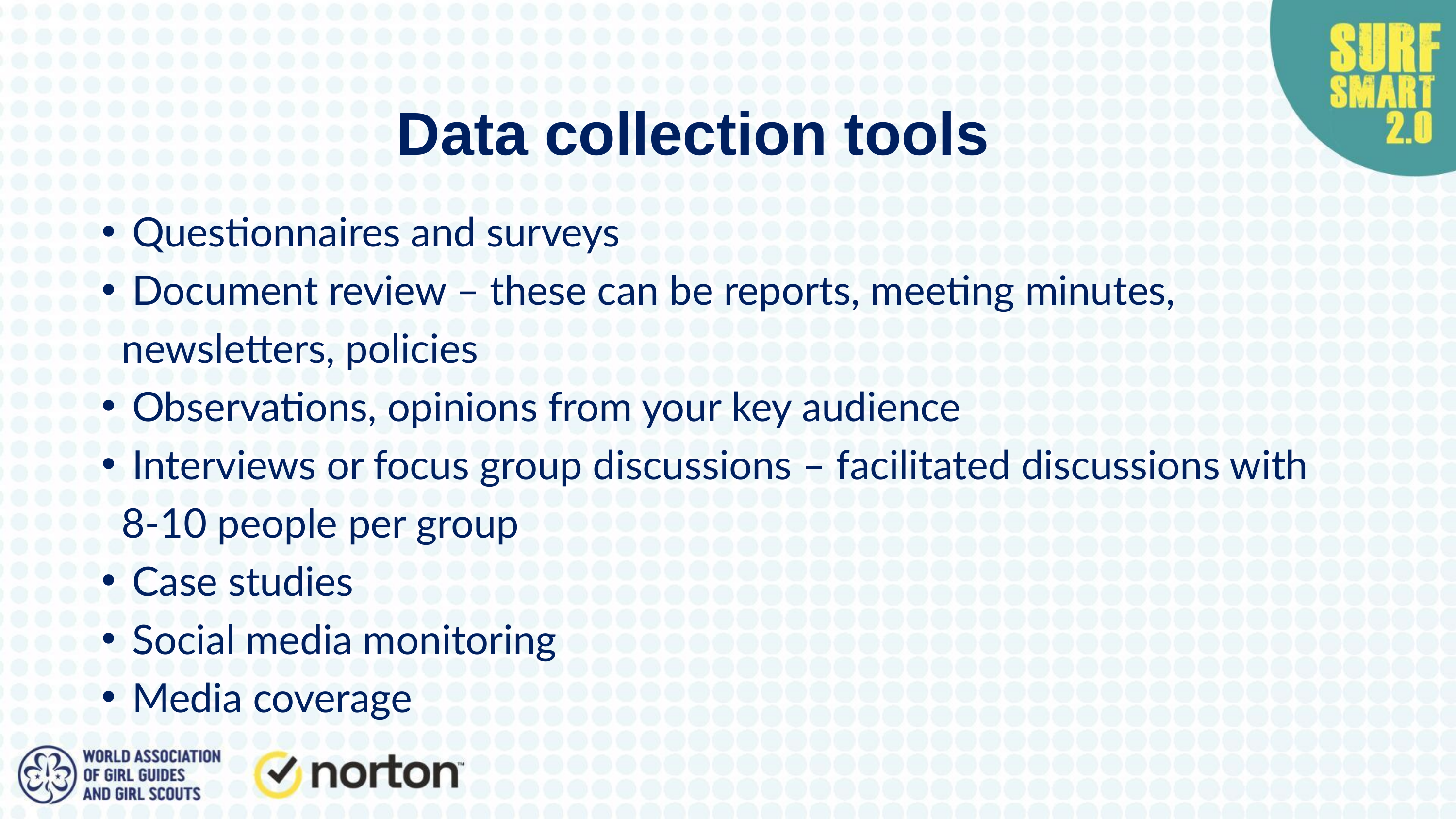

Data collection tools
 Questionnaires and surveys
 Document review – these can be reports, meeting minutes, newsletters, policies
 Observations, opinions from your key audience
 Interviews or focus group discussions – facilitated discussions with 8-10 people per group
 Case studies
 Social media monitoring
 Media coverage